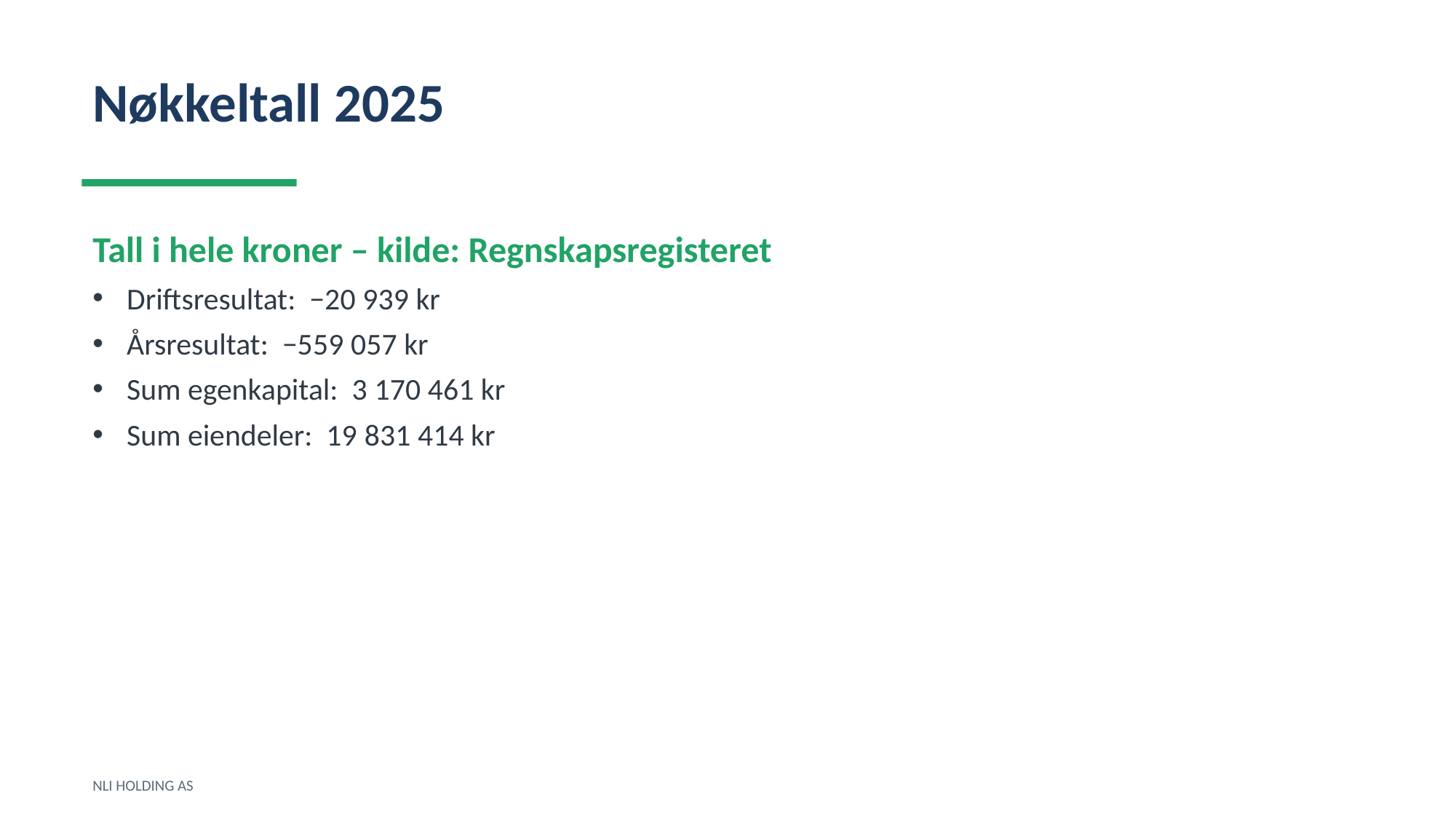

Nøkkeltall 2025

Tall i hele kroner – kilde: Regnskapsregisteret
Driftsresultat:  −20 939 kr
Årsresultat:  −559 057 kr
Sum egenkapital:  3 170 461 kr
Sum eiendeler:  19 831 414 kr
NLI HOLDING AS